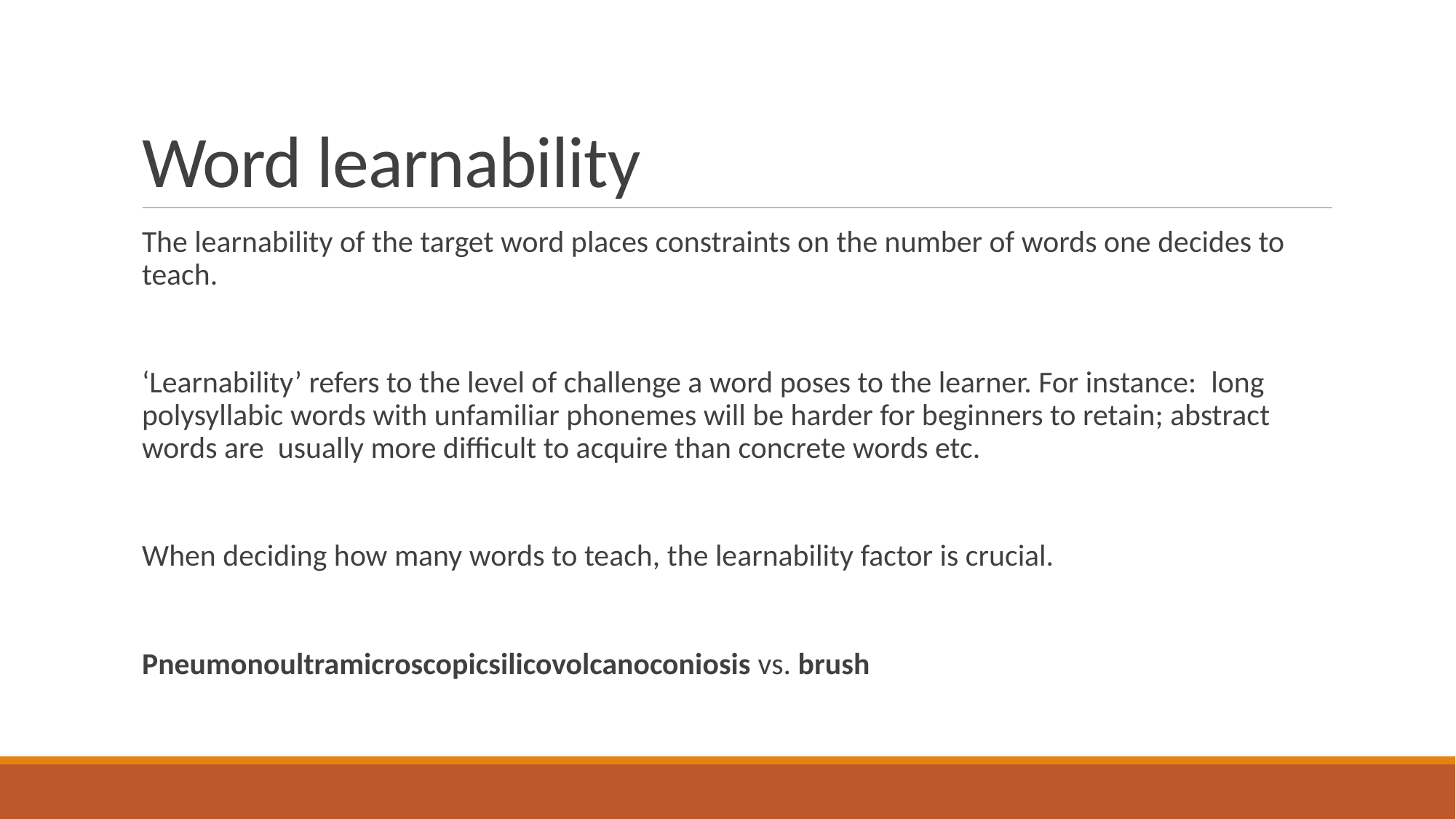

# Word learnability
The learnability of the target word places constraints on the number of words one decides to teach.

‘Learnability’ refers to the level of challenge a word poses to the learner. For instance:  long polysyllabic words with unfamiliar phonemes will be harder for beginners to retain; abstract words are  usually more difficult to acquire than concrete words etc.

When deciding how many words to teach, the learnability factor is crucial.

Pneumonoultramicroscopicsilicovolcanoconiosis vs. brush